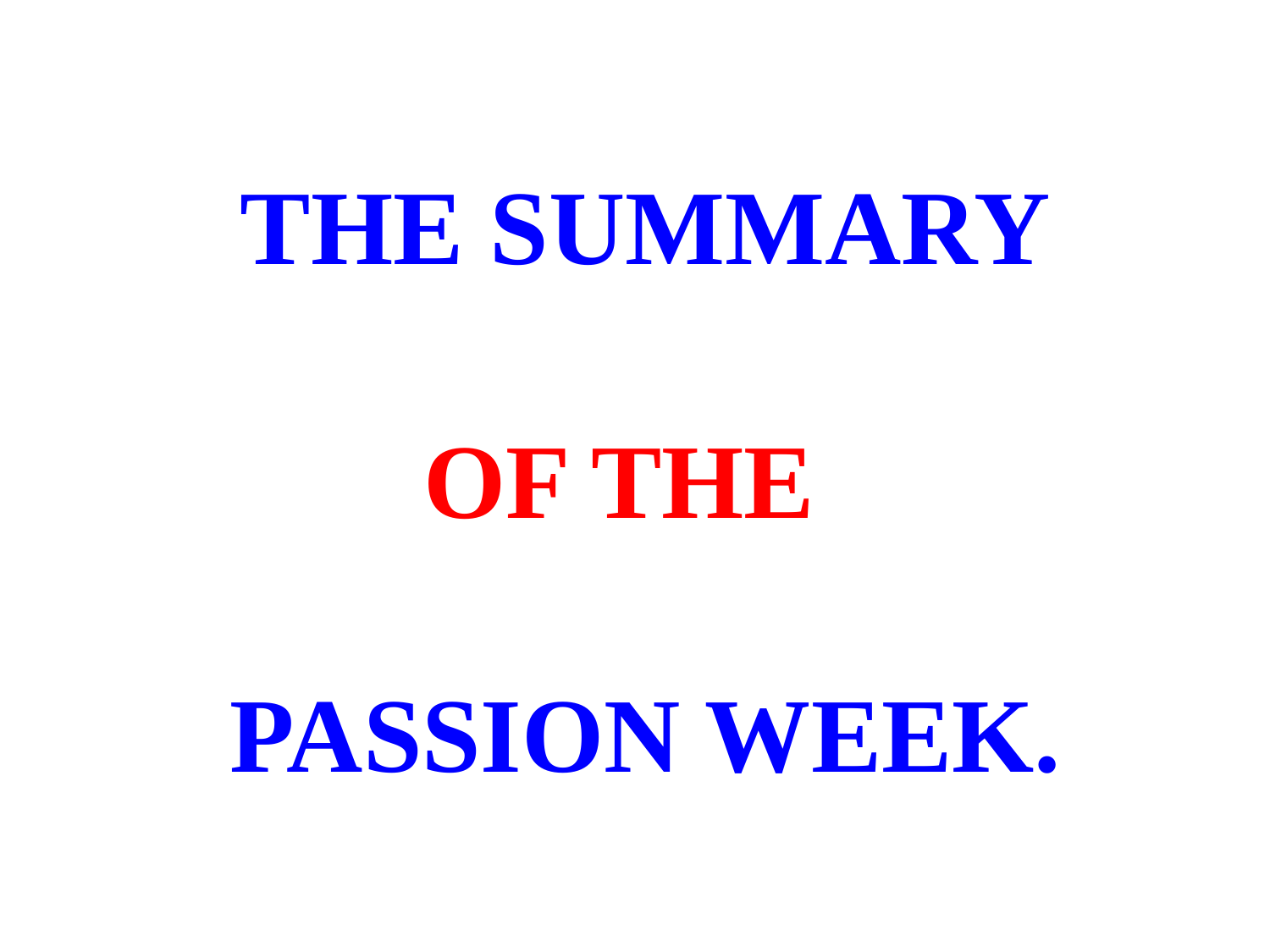

# THE SUMMARY OF THE PASSION WEEK.